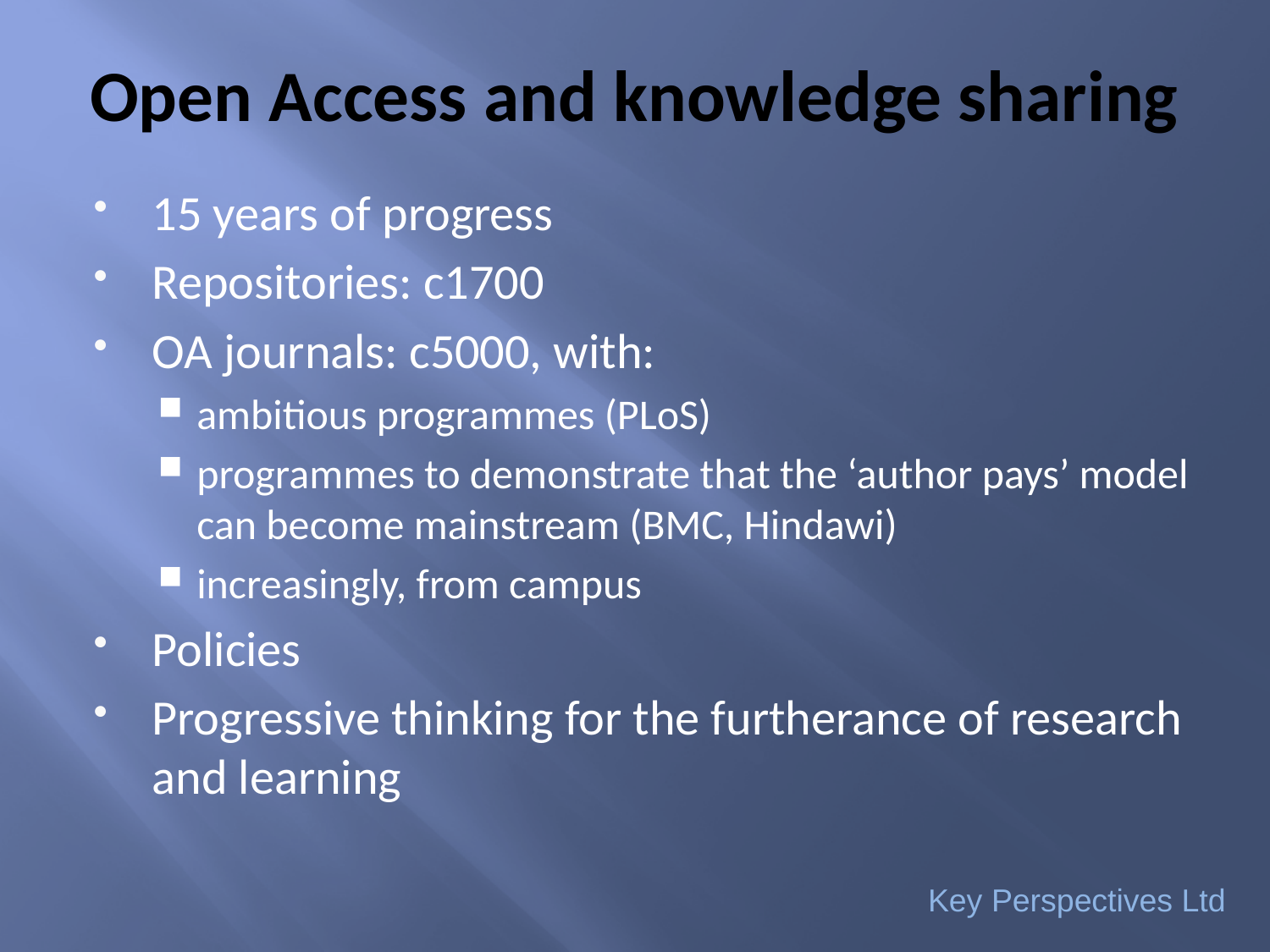

# Open Access and knowledge sharing
15 years of progress
Repositories: c1700
OA journals: c5000, with:
ambitious programmes (PLoS)
programmes to demonstrate that the ‘author pays’ model can become mainstream (BMC, Hindawi)
increasingly, from campus
Policies
Progressive thinking for the furtherance of research and learning

Key Perspectives Ltd